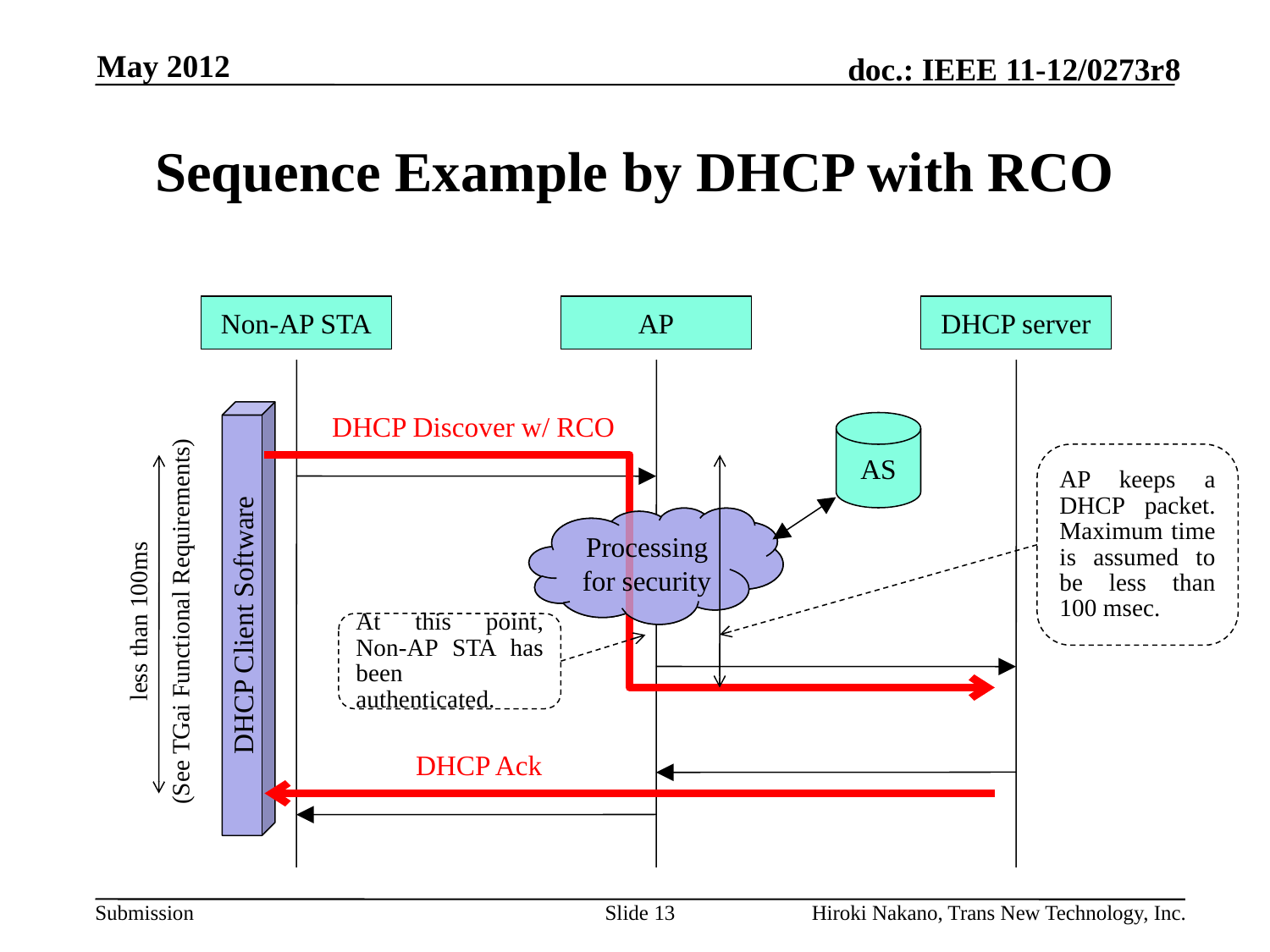

May 2012
# Sequence Example by DHCP with RCO
Non-AP STA
AP
DHCP server
DHCP Client Software
DHCP Discover w/ RCO
AS
AP keeps a DHCP packet. Maximum time is assumed to be less than 100 msec.

Processing for security
(See TGai Functional Requirements)
less than 100ms
At this point, Non-AP STA has been authenticated.
DHCP Ack
Slide 13
Hiroki Nakano, Trans New Technology, Inc.